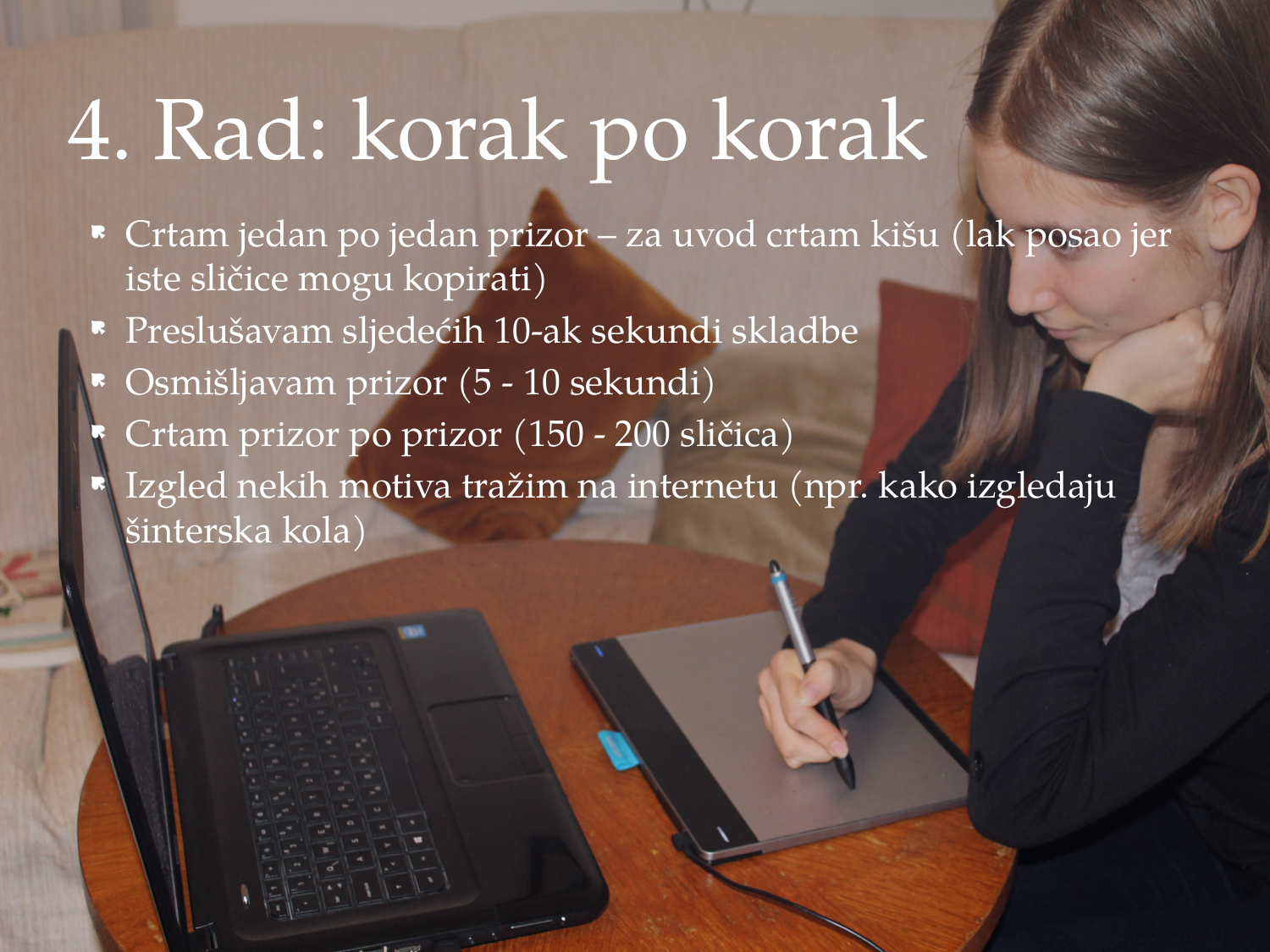

# 4. Rad: korak po korak
Crtam jedan po jedan prizor – za uvod crtam kišu (lak posao jer iste sličice mogu kopirati)
Preslušavam sljedećih 10-ak sekundi skladbe
Osmišljavam prizor (5 - 10 sekundi)
Crtam prizor po prizor (150 - 200 sličica)
Izgled nekih motiva tražim na internetu (npr. kako izgledaju šinterska kola)